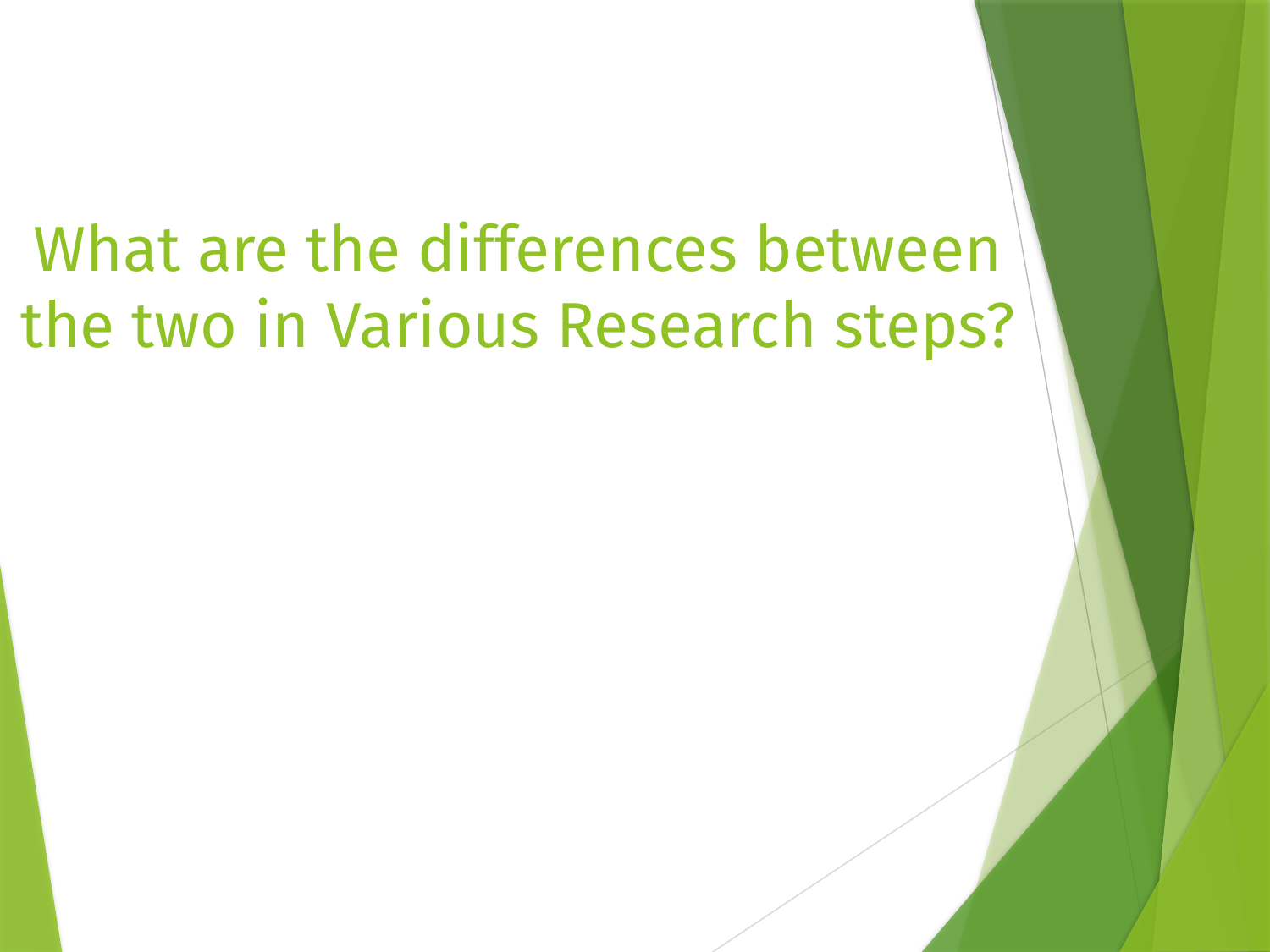

# What are the differences between the two in Various Research steps?